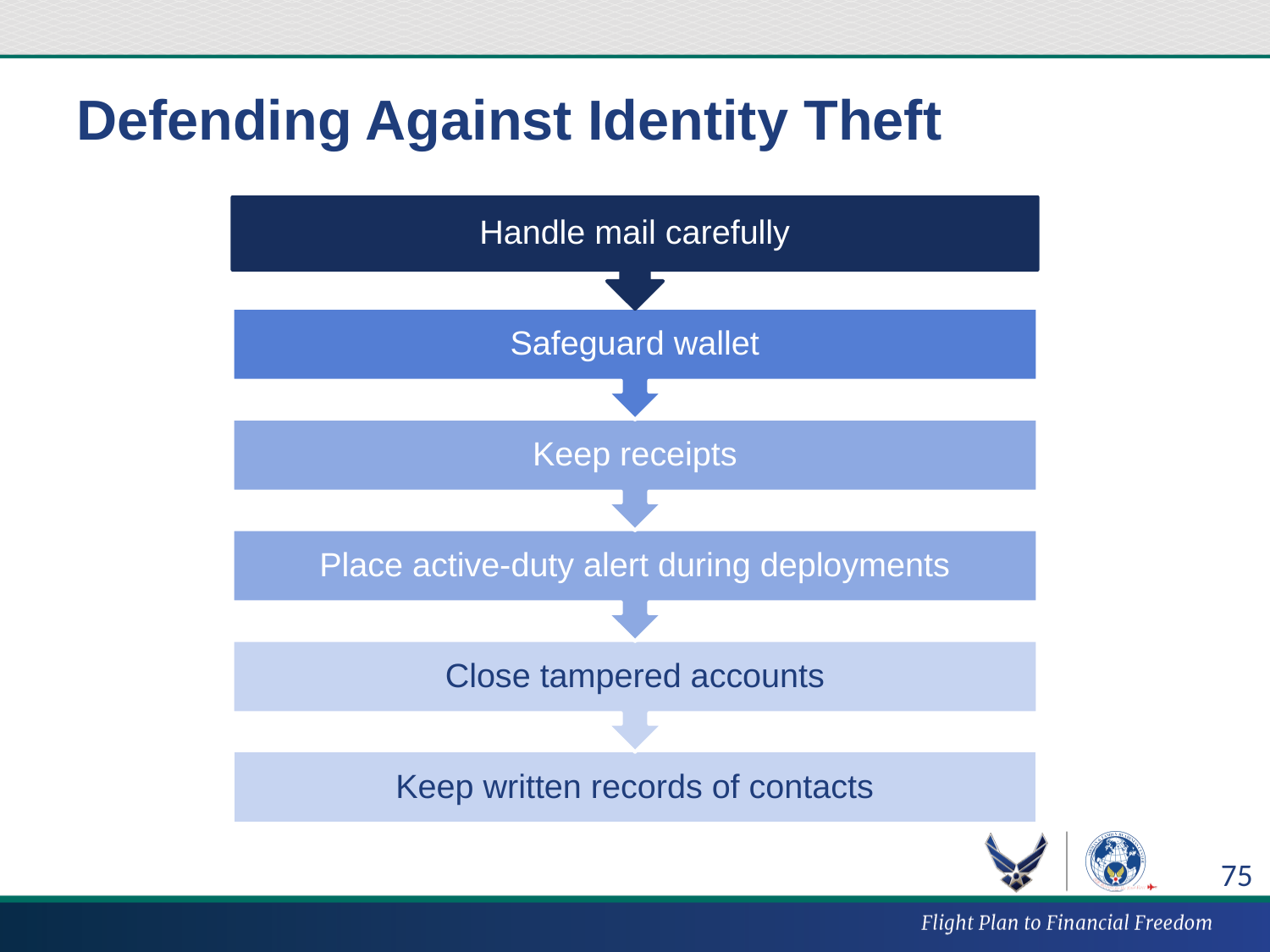

# Defending Against Identity Theft
Keep written records of contacts
Close tampered accounts
Place active-duty alert during deployments
Keep receipts
Safeguard wallet
Handle mail carefully